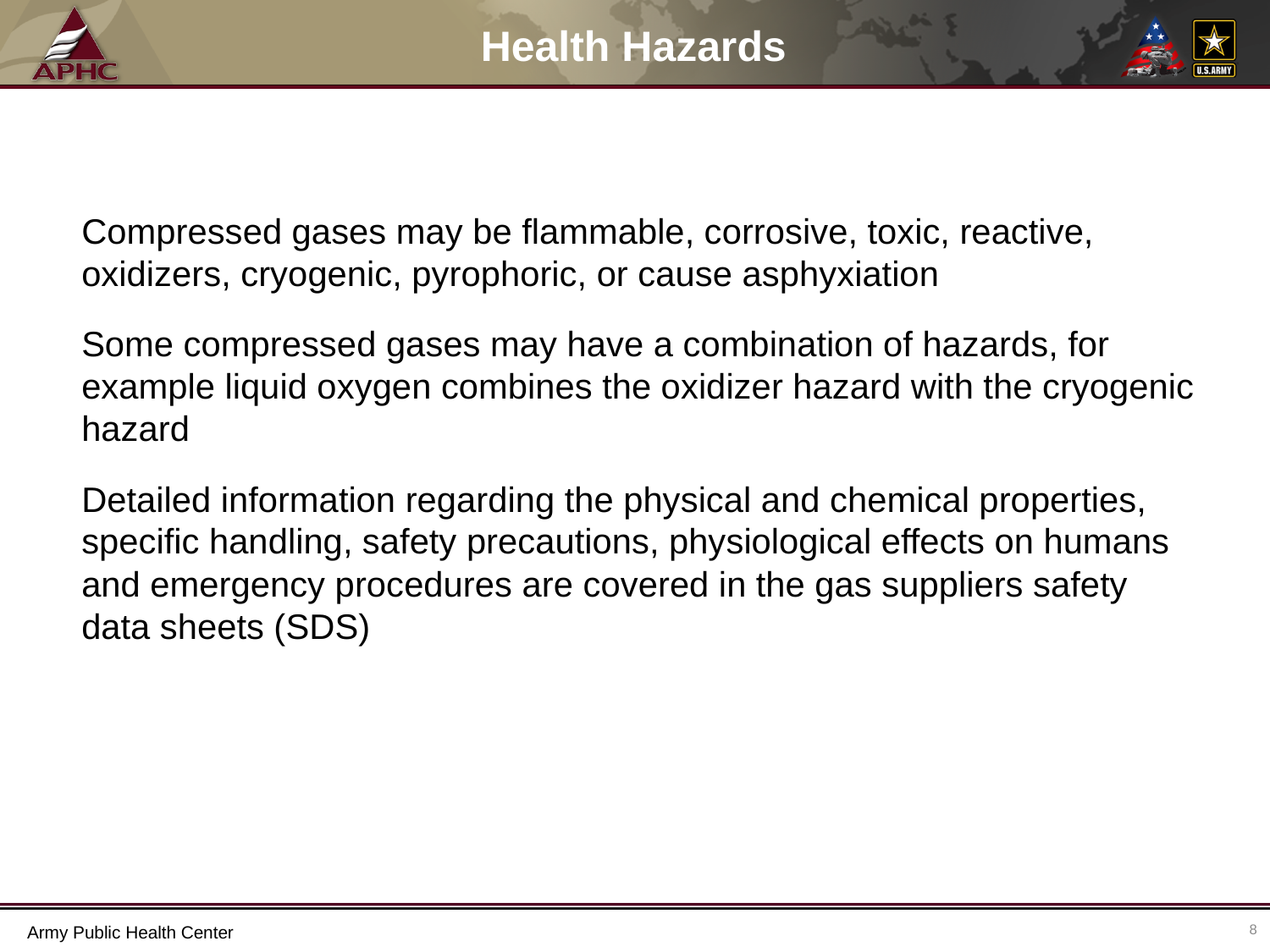

# Health Hazards
Compressed gases may be flammable, corrosive, toxic, reactive, oxidizers, cryogenic, pyrophoric, or cause asphyxiation
Some compressed gases may have a combination of hazards, for example liquid oxygen combines the oxidizer hazard with the cryogenic hazard
Detailed information regarding the physical and chemical properties, specific handling, safety precautions, physiological effects on humans and emergency procedures are covered in the gas suppliers safety data sheets (SDS)
8